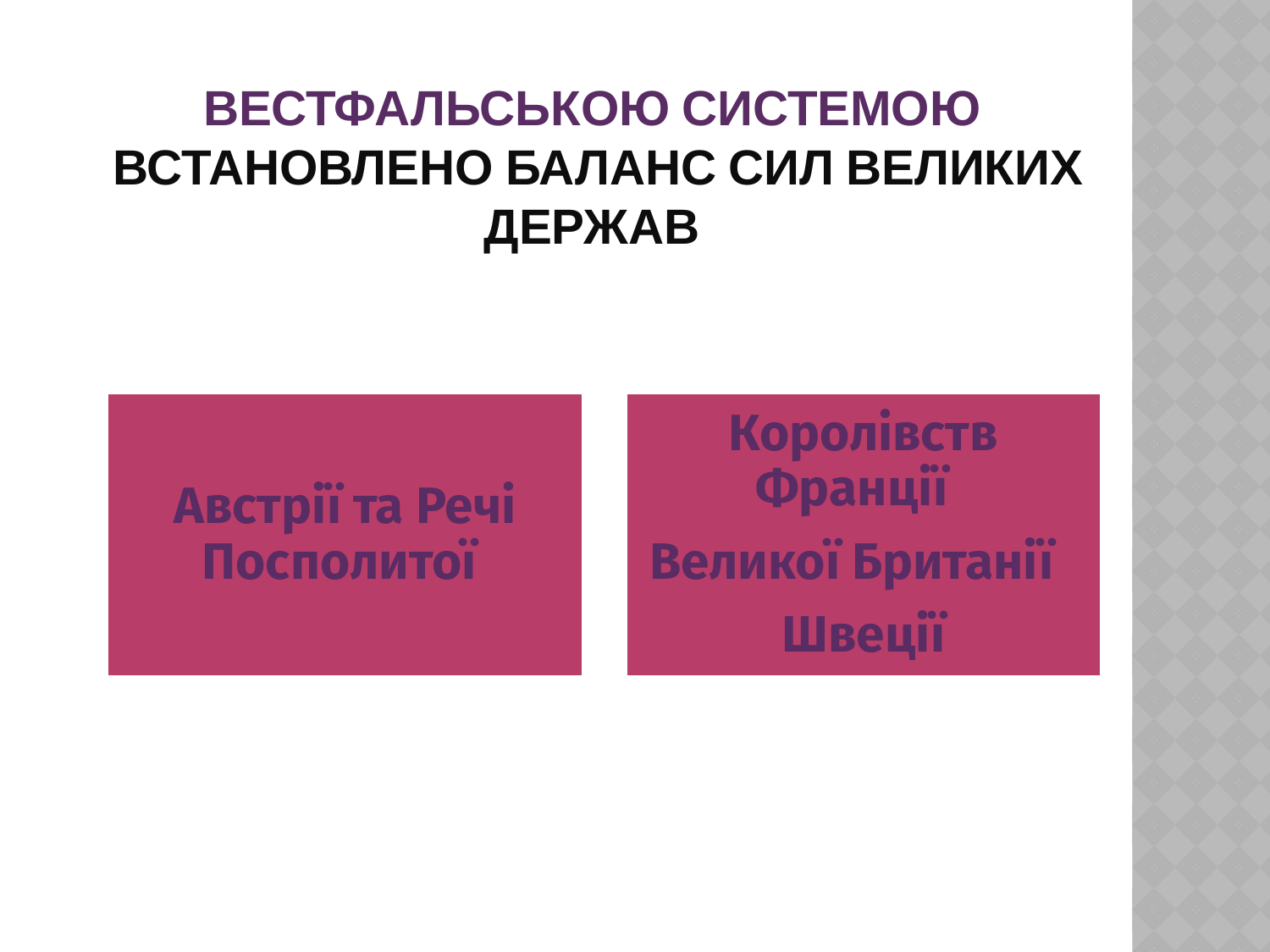

# Вестфальською системою   встановлено баланс сил великих держав
Австрії та Речі Посполитої
Королівств Франції
Великої Британії
Швеції